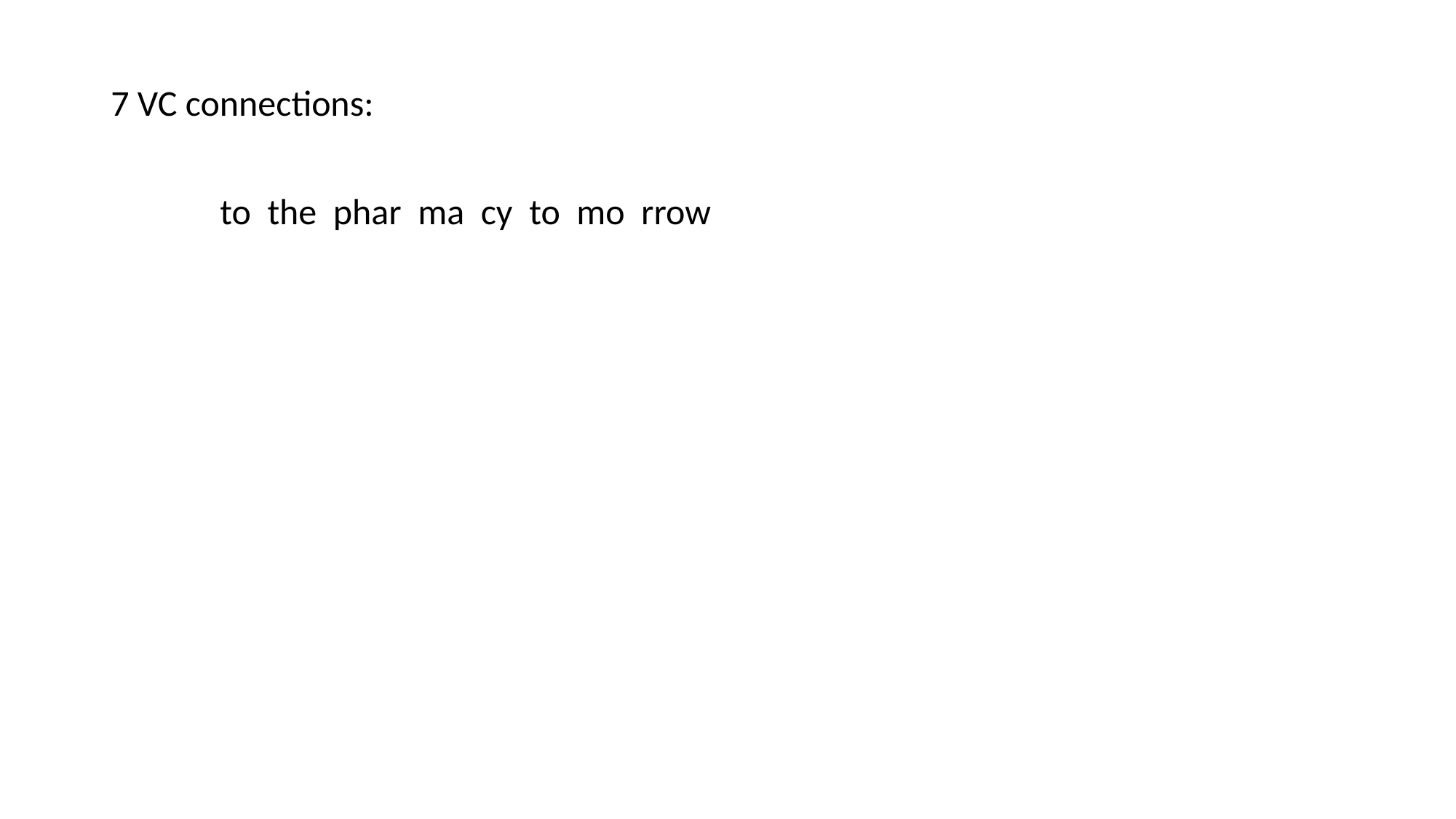

7 VC connections:

	to  the  phar  ma  cy  to  mo  rrow